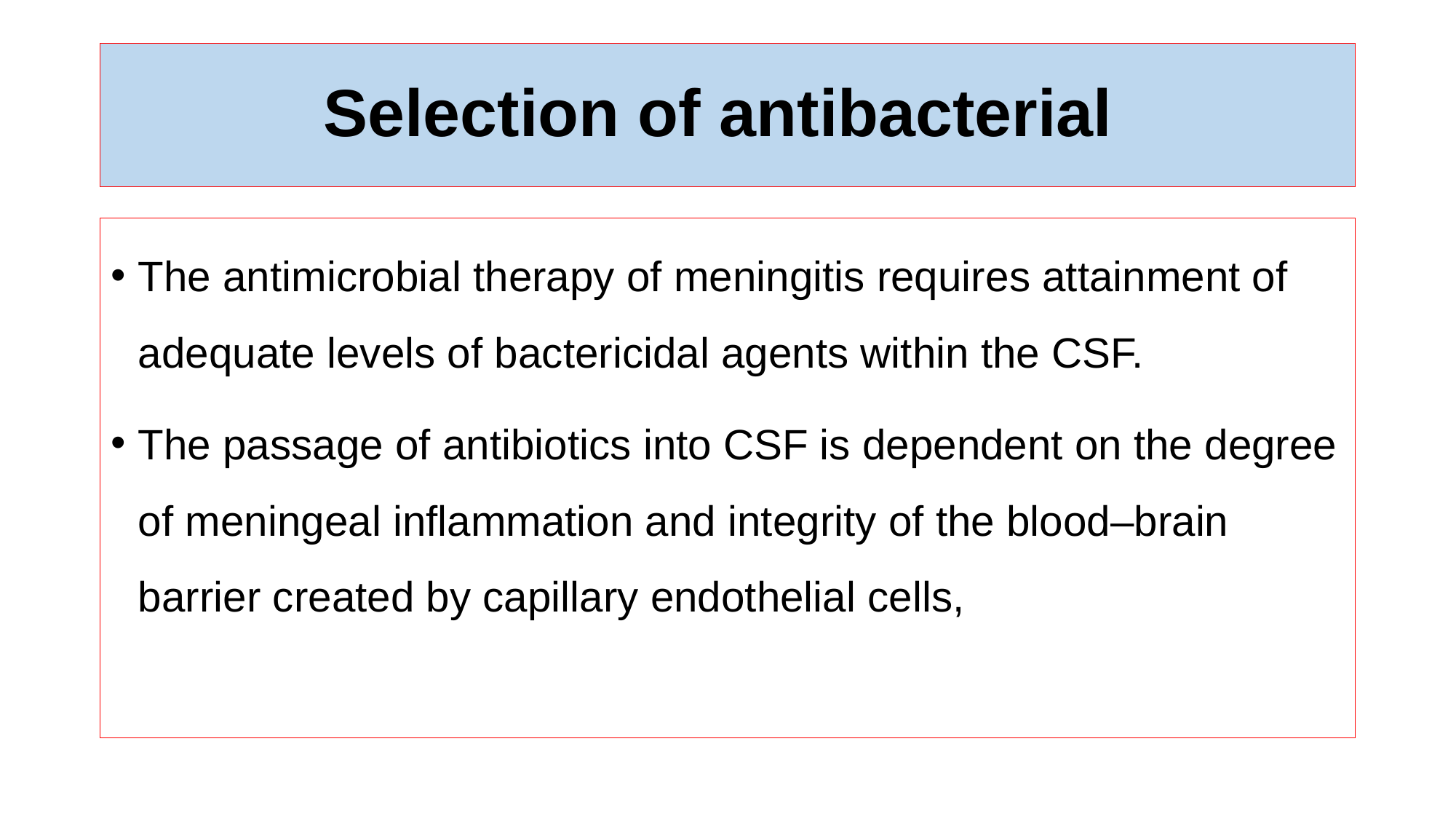

# Selection of antibacterial
The antimicrobial therapy of meningitis requires attainment of adequate levels of bactericidal agents within the CSF.
The passage of antibiotics into CSF is dependent on the degree of meningeal inflammation and integrity of the blood–brain barrier created by capillary endothelial cells,